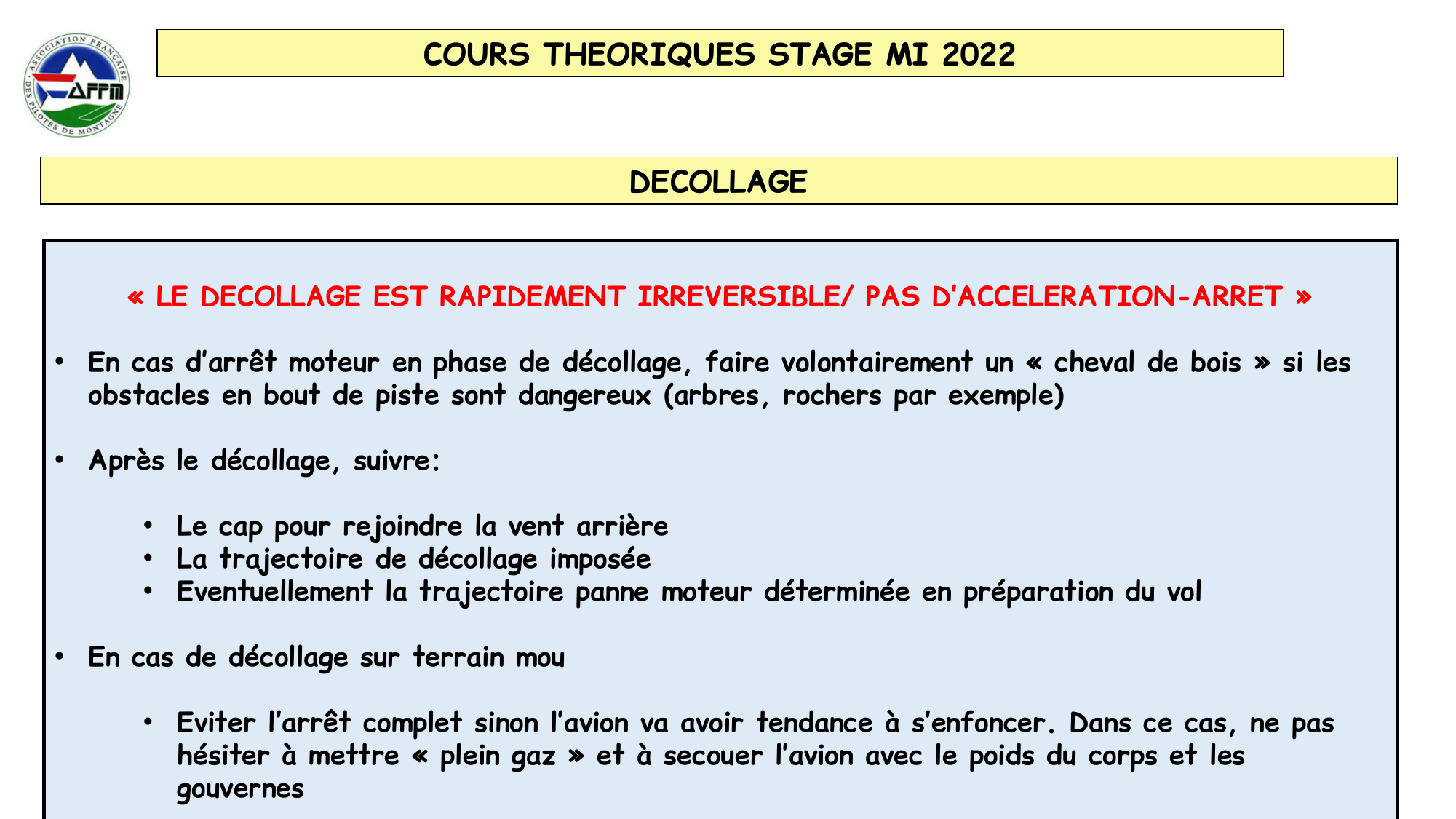

DECOLLAGE

« LE DECOLLAGE EST RAPIDEMENT IRREVERSIBLE/ PAS D’ACCELERATION-ARRET »

En cas d’arrêt moteur en phase de décollage, faire volontairement un « cheval de bois » si les obstacles en bout de piste sont dangereux (arbres, rochers par exemple)

Après le décollage, suivre:

Le cap pour rejoindre la vent arrière
La trajectoire de décollage imposée
Eventuellement la trajectoire panne moteur déterminée en préparation du vol

En cas de décollage sur terrain mou

Eviter l’arrêt complet sinon l’avion va avoir tendance à s’enfoncer. Dans ce cas, ne pas hésiter à mettre « plein gaz » et à secouer l’avion avec le poids du corps et les gouvernes

55